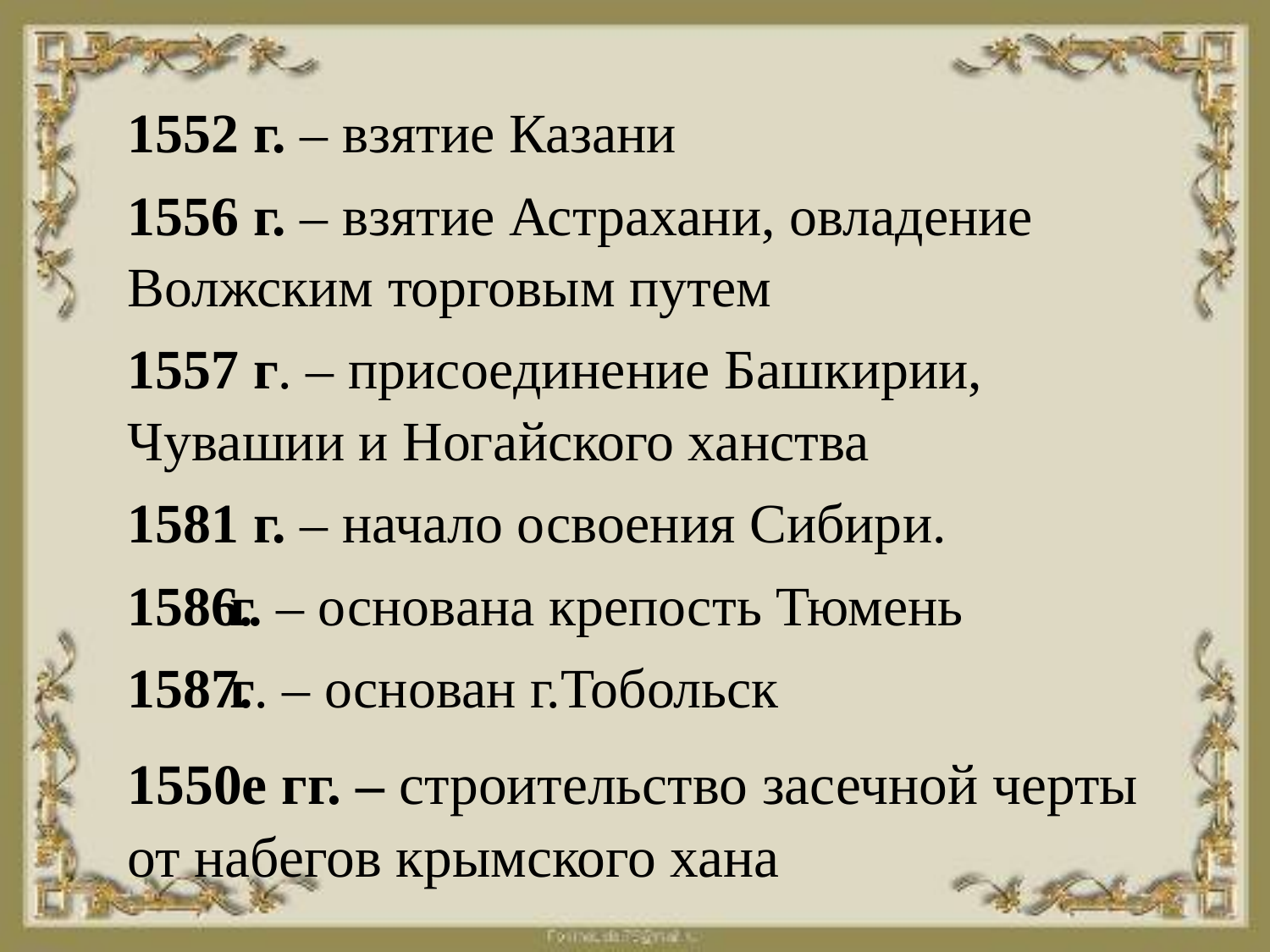

1552 г. – взятие Казани
1556 г. – взятие Астрахани, овладение Волжским торговым путем
1557 г. – присоединение Башкирии, Чувашии и Ногайского ханства
1581 г. – начало освоения Сибири.
г. – основана крепость Тюмень
г. – основан г.Тобольск
1550е гг. – строительство засечной черты от набегов крымского хана